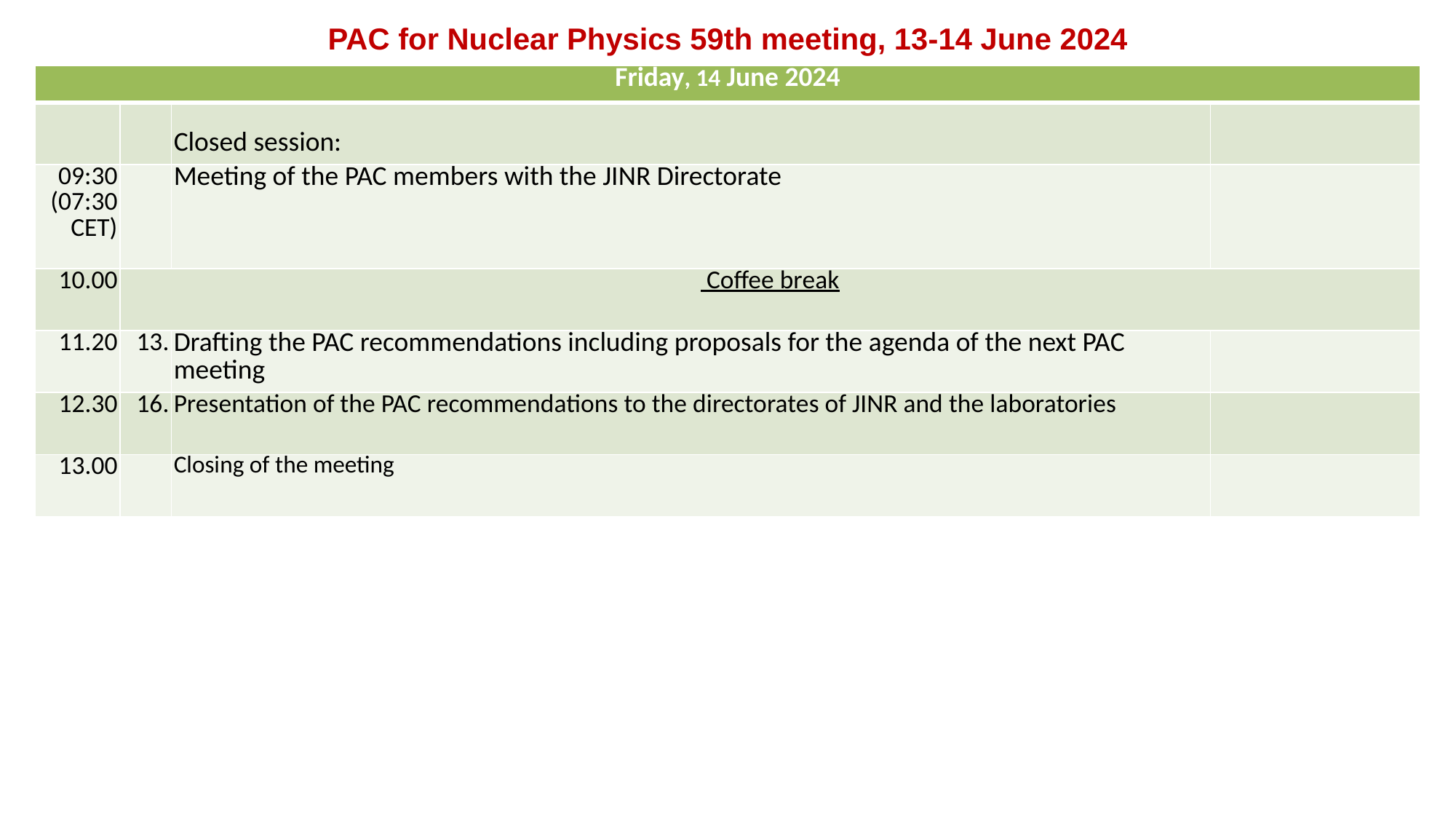

PAC for Nuclear Physics 59th meeting, 13-14 June 2024
| Friday, 14 June 2024 |  |  |  |
| --- | --- | --- | --- |
|  |  | Closed session: |  |
| 09:30 (07:30 CET) |  | Meeting of the PAC members with the JINR Directorate |  |
| 10.00 | Coffee break |  |  |
| 11.20 | 13. | Drafting the PAC recommendations including proposals for the agenda of the next PAC meeting |  |
| 12.30 | 16. | Presentation of the PAC recommendations to the directorates of JINR and the laboratories |  |
| 13.00 |  | Closing of the meeting |  |